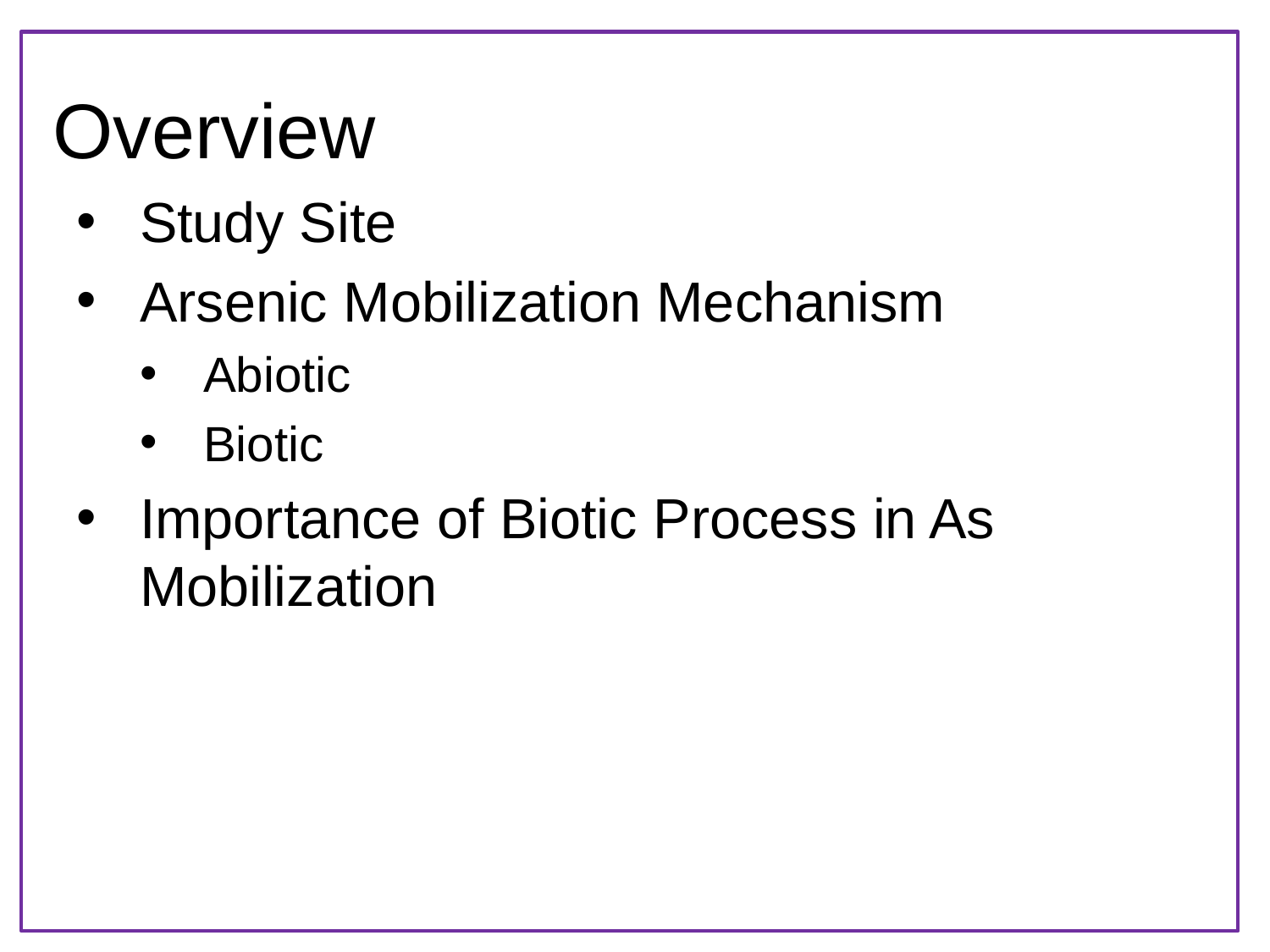

Overview
Study Site
Arsenic Mobilization Mechanism
Abiotic
Biotic
Importance of Biotic Process in As Mobilization